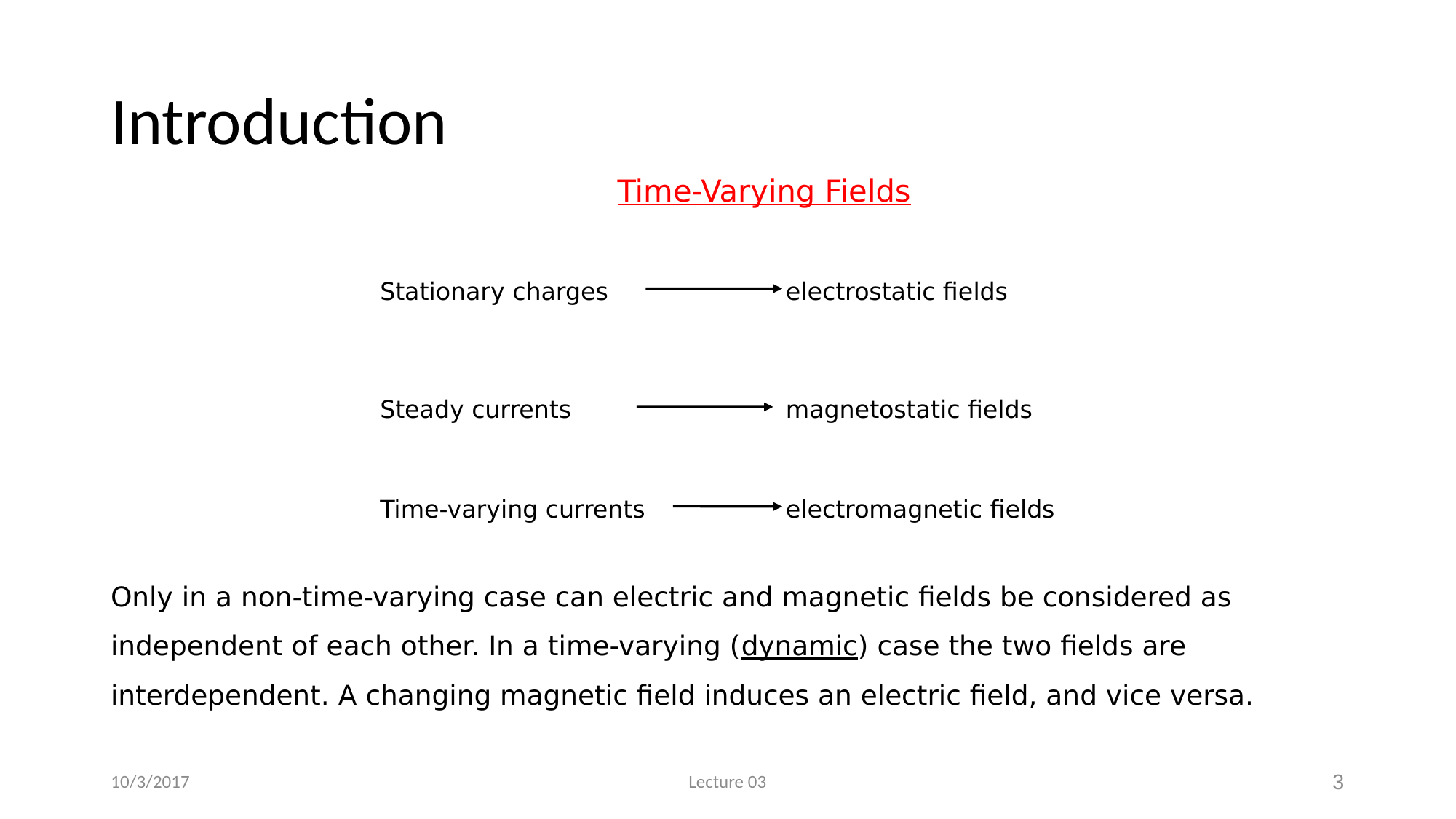

# Introduction
Time-Varying Fields
               Stationary charges	           electrostatic fields

               Steady currents		           magnetostatic fields

               Time-varying currents	           electromagnetic fields

Only in a non-time-varying case can electric and magnetic fields be considered as independent of each other. In a time-varying (dynamic) case the two fields are interdependent. A changing magnetic field induces an electric field, and vice versa.
3
10/3/2017
Lecture 03